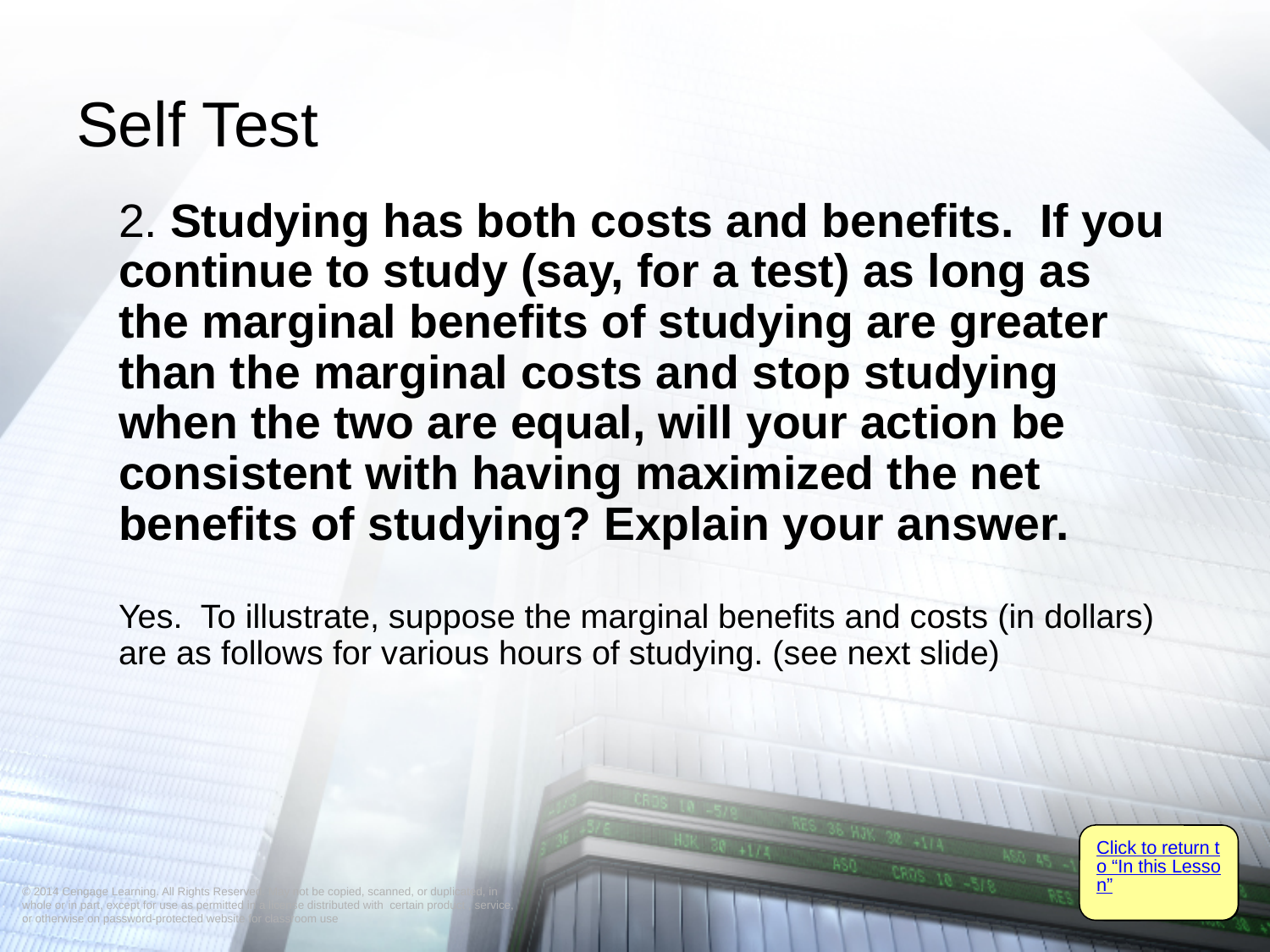

# Self Test
2. Studying has both costs and benefits.  If you continue to study (say, for a test) as long as the marginal benefits of studying are greater than the marginal costs and stop studying when the two are equal, will your action be consistent with having maximized the net benefits of studying? Explain your answer.

Yes.  To illustrate, suppose the marginal benefits and costs (in dollars) are as follows for various hours of studying. (see next slide)

Click to return to “In this Lesson”
Click to return to “In this Lesson”
© 2014 Cengage Learning. All Rights Reserved. May not be copied, scanned, or duplicated, in whole or in part, except for use as permitted in a license distributed with  certain product , service, or otherwise on password-protected website for classroom use